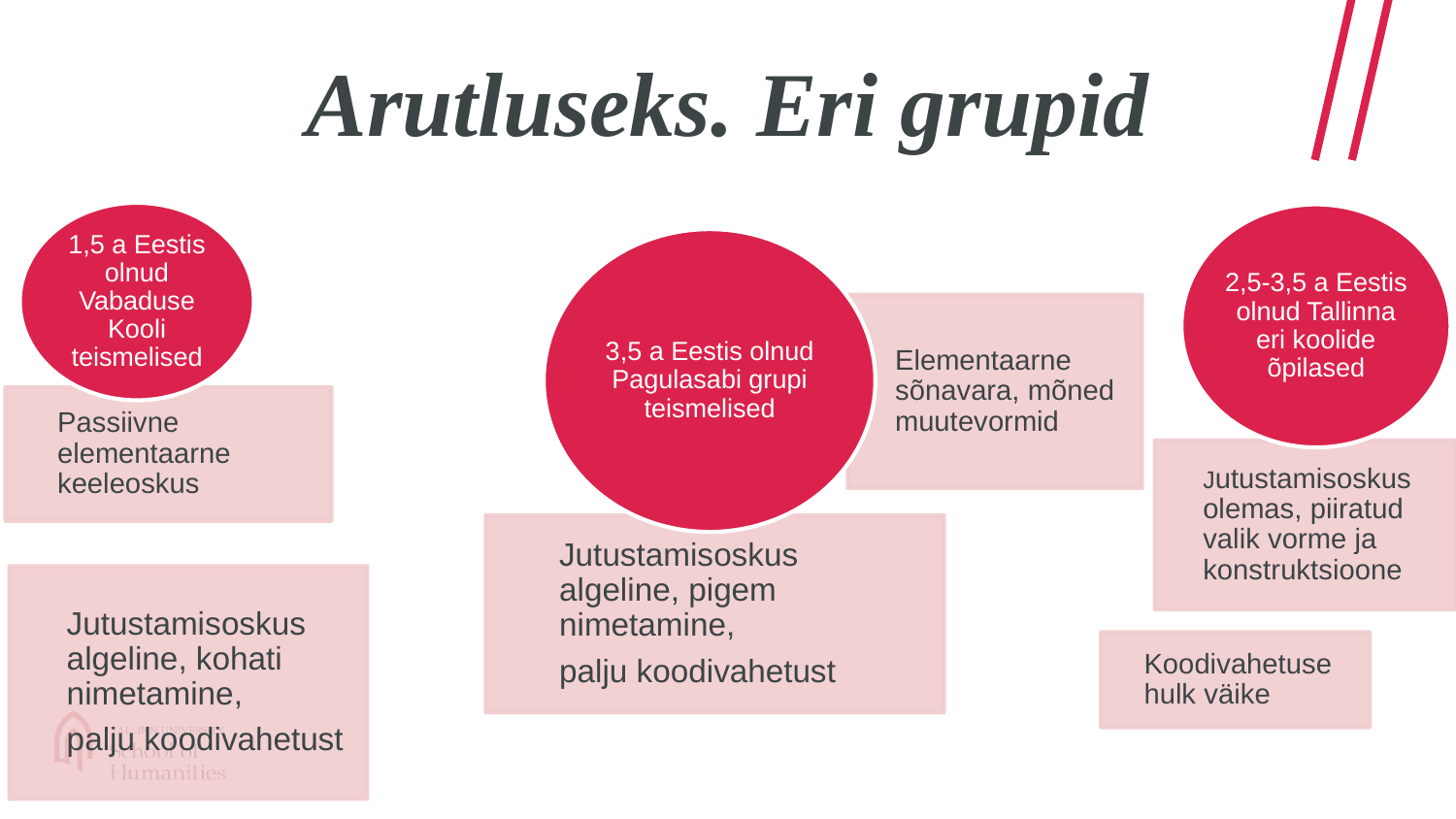

# Arutluseks. Eri grupid
Passiivne elementaarne keeleoskus
Jutustamisoskus algeline, kohati nimetamine,
palju koodivahetust
1,5 a Eestis olnud Vabaduse Kooli teismelised
Elementaarne sõnavara, mõned muutevormid
Jutustamisoskus algeline, pigem nimetamine,
palju koodivahetust
3,5 a Eestis olnud Pagulasabi grupi teismelised
Jutustamisoskus olemas, piiratud valik vorme ja konstruktsioone
Koodivahetuse hulk väike
2,5-3,5 a Eestis olnud Tallinna eri koolide õpilased